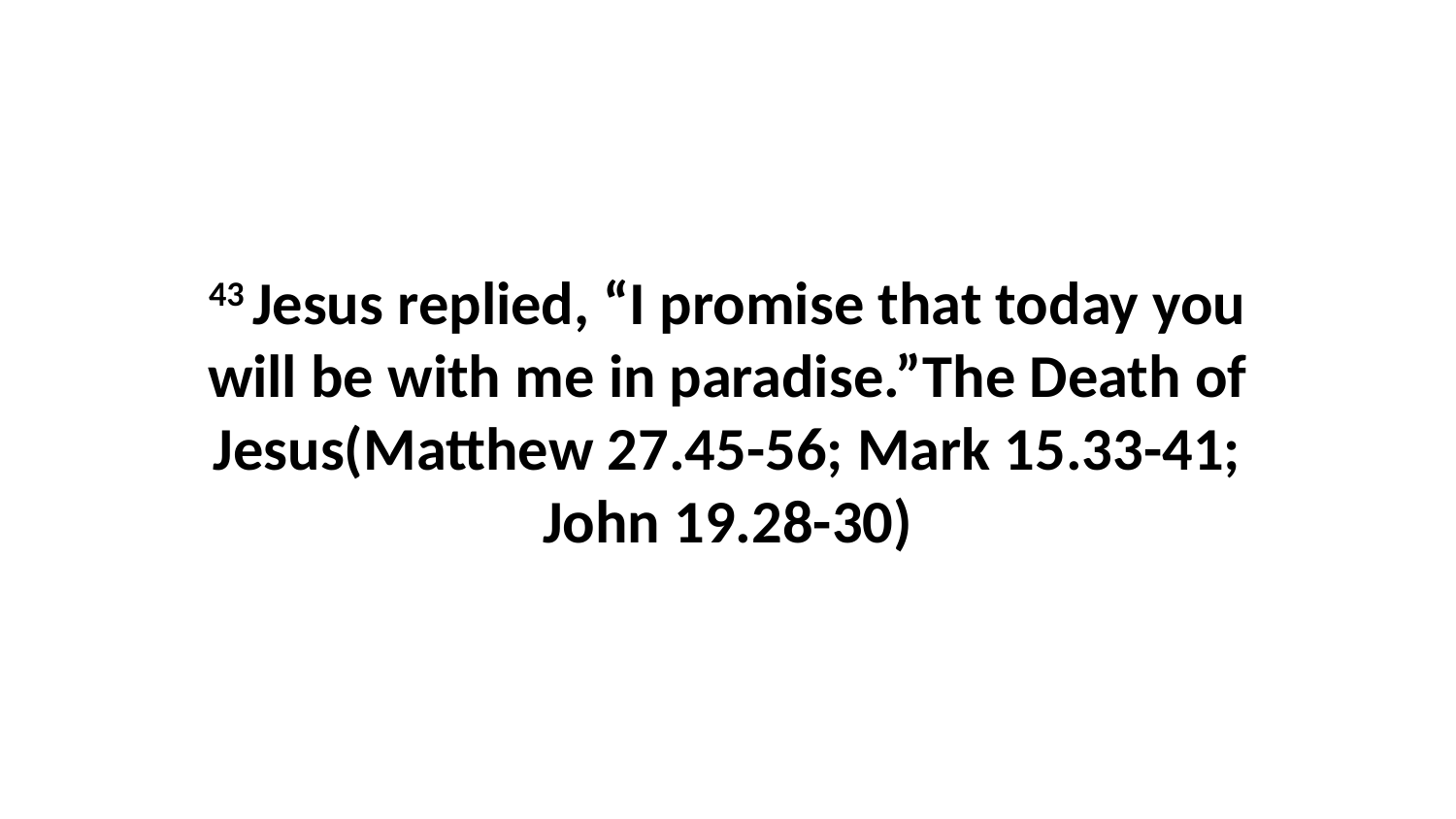

43 Jesus replied, “I promise that today you will be with me in paradise.”The Death of Jesus(Matthew 27.45-56; Mark 15.33-41; John 19.28-30)